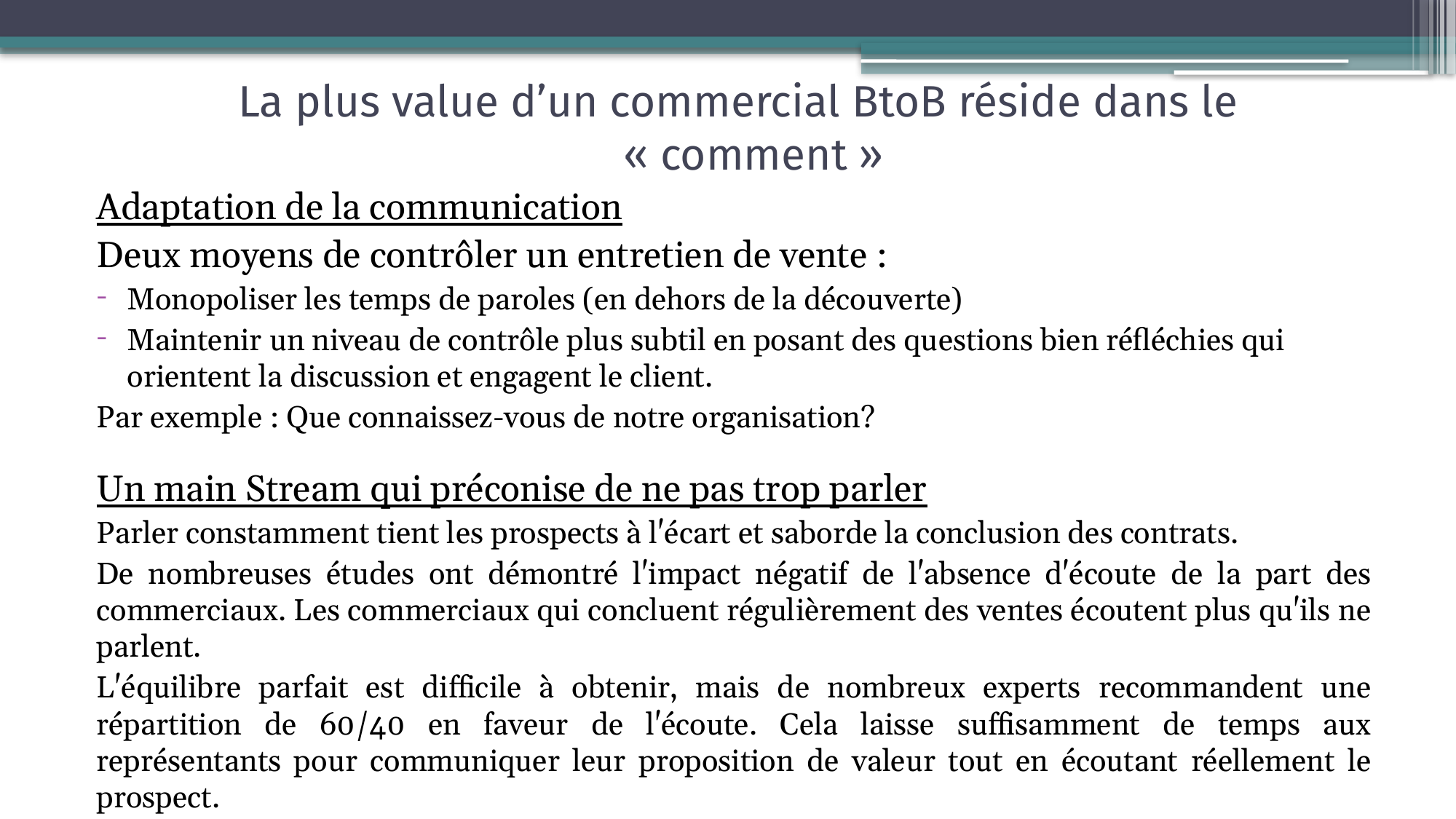

# La plus value d’un commercial BtoB réside dans le « comment »
Adaptation de la communication
Deux moyens de contrôler un entretien de vente :
Monopoliser les temps de paroles (en dehors de la découverte)
Maintenir un niveau de contrôle plus subtil en posant des questions bien réfléchies qui orientent la discussion et engagent le client.
Par exemple : Que connaissez-vous de notre organisation?

Un main Stream qui préconise de ne pas trop parler
Parler constamment tient les prospects à l'écart et saborde la conclusion des contrats.
De nombreuses études ont démontré l'impact négatif de l'absence d'écoute de la part des commerciaux. Les commerciaux qui concluent régulièrement des ventes écoutent plus qu'ils ne parlent.
L'équilibre parfait est difficile à obtenir, mais de nombreux experts recommandent une répartition de 60/40 en faveur de l'écoute. Cela laisse suffisamment de temps aux représentants pour communiquer leur proposition de valeur tout en écoutant réellement le prospect.